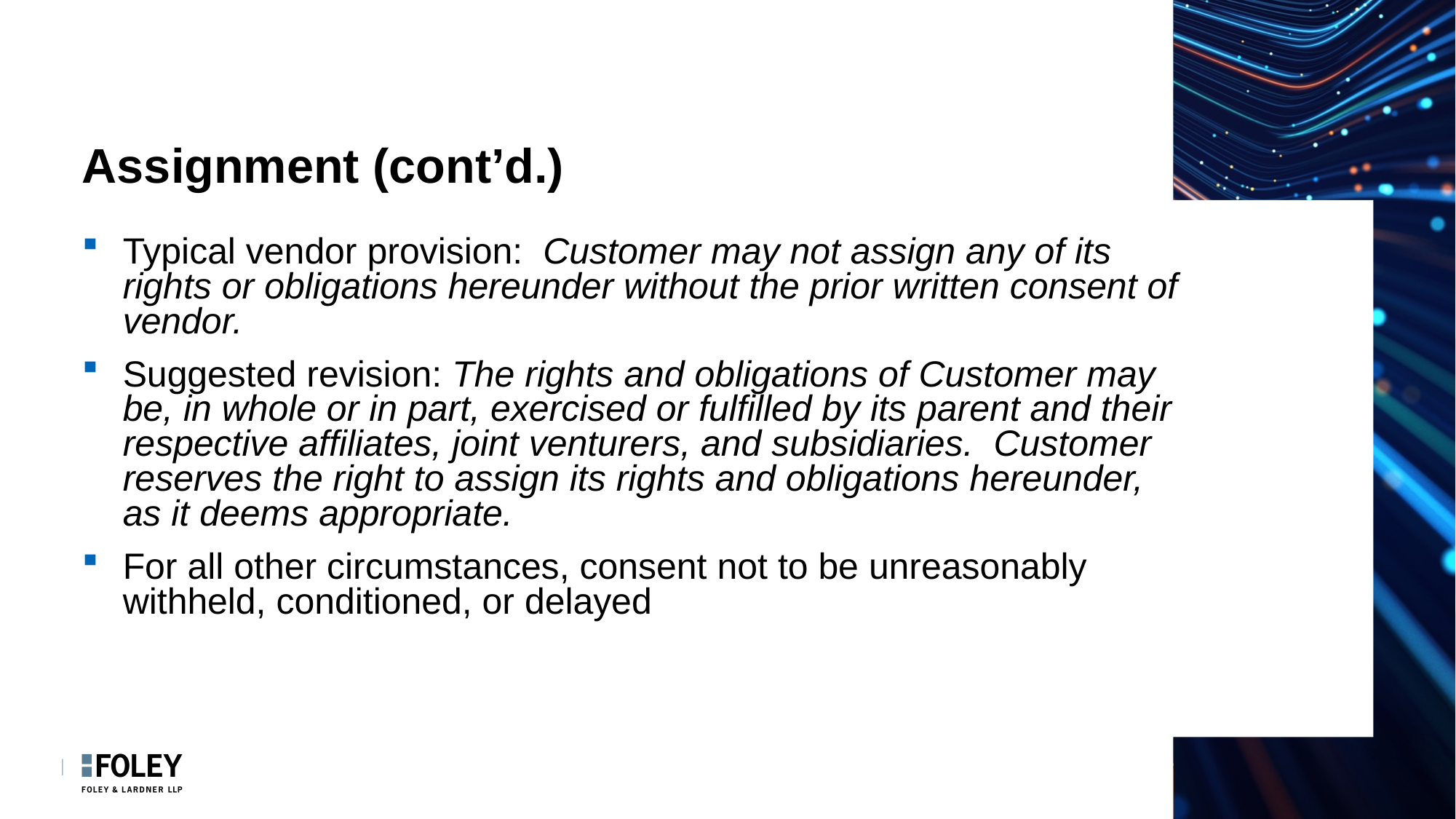

# Assignment (cont’d.)
Typical vendor provision:  Customer may not assign any of its rights or obligations hereunder without the prior written consent of vendor.
Suggested revision: The rights and obligations of Customer may be, in whole or in part, exercised or fulfilled by its parent and their respective affiliates, joint venturers, and subsidiaries.  Customer reserves the right to assign its rights and obligations hereunder, as it deems appropriate.
For all other circumstances, consent not to be unreasonably withheld, conditioned, or delayed